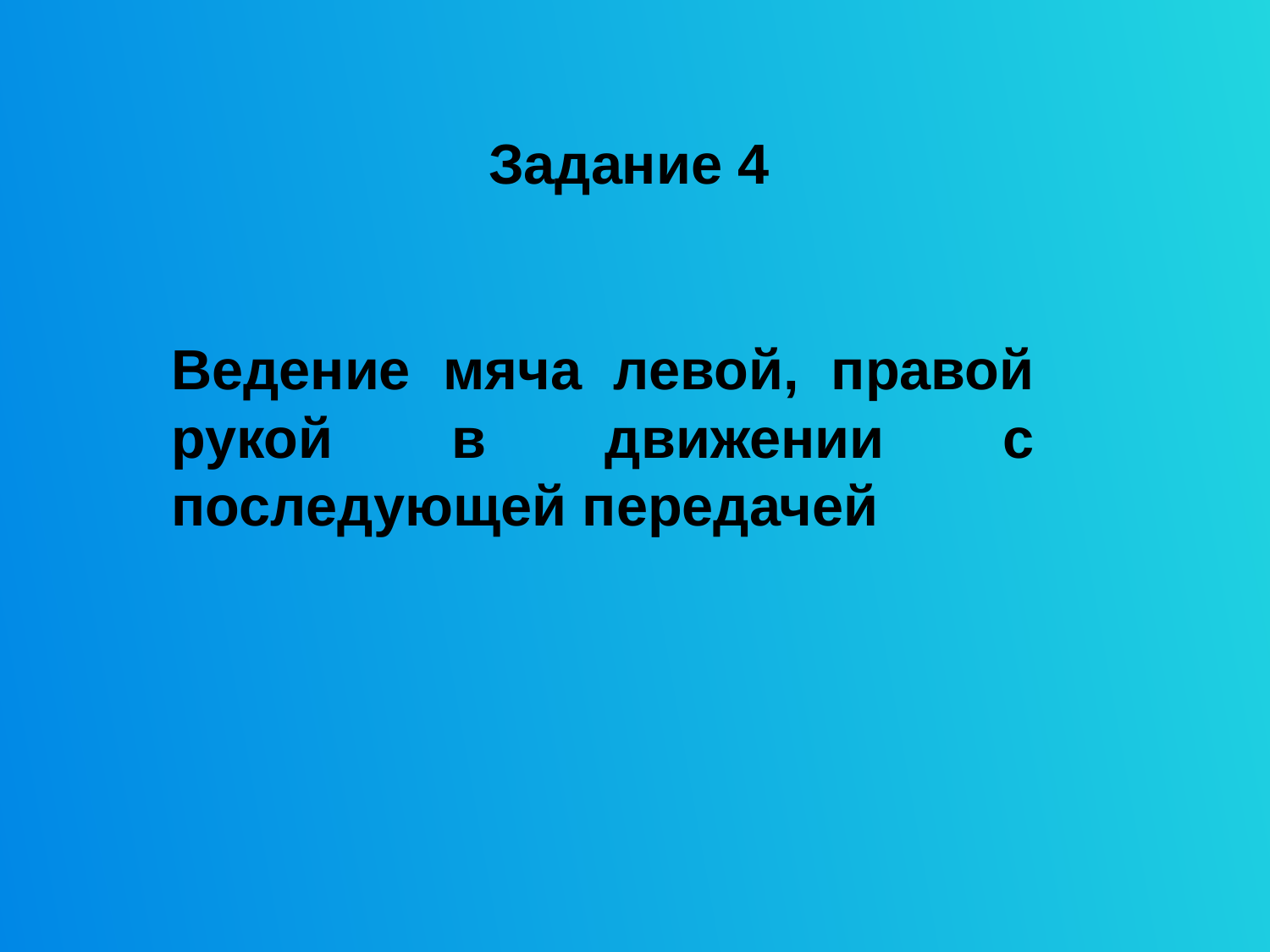

# Задание 4
Ведение мяча левой, правой рукой в движении с последующей передачей